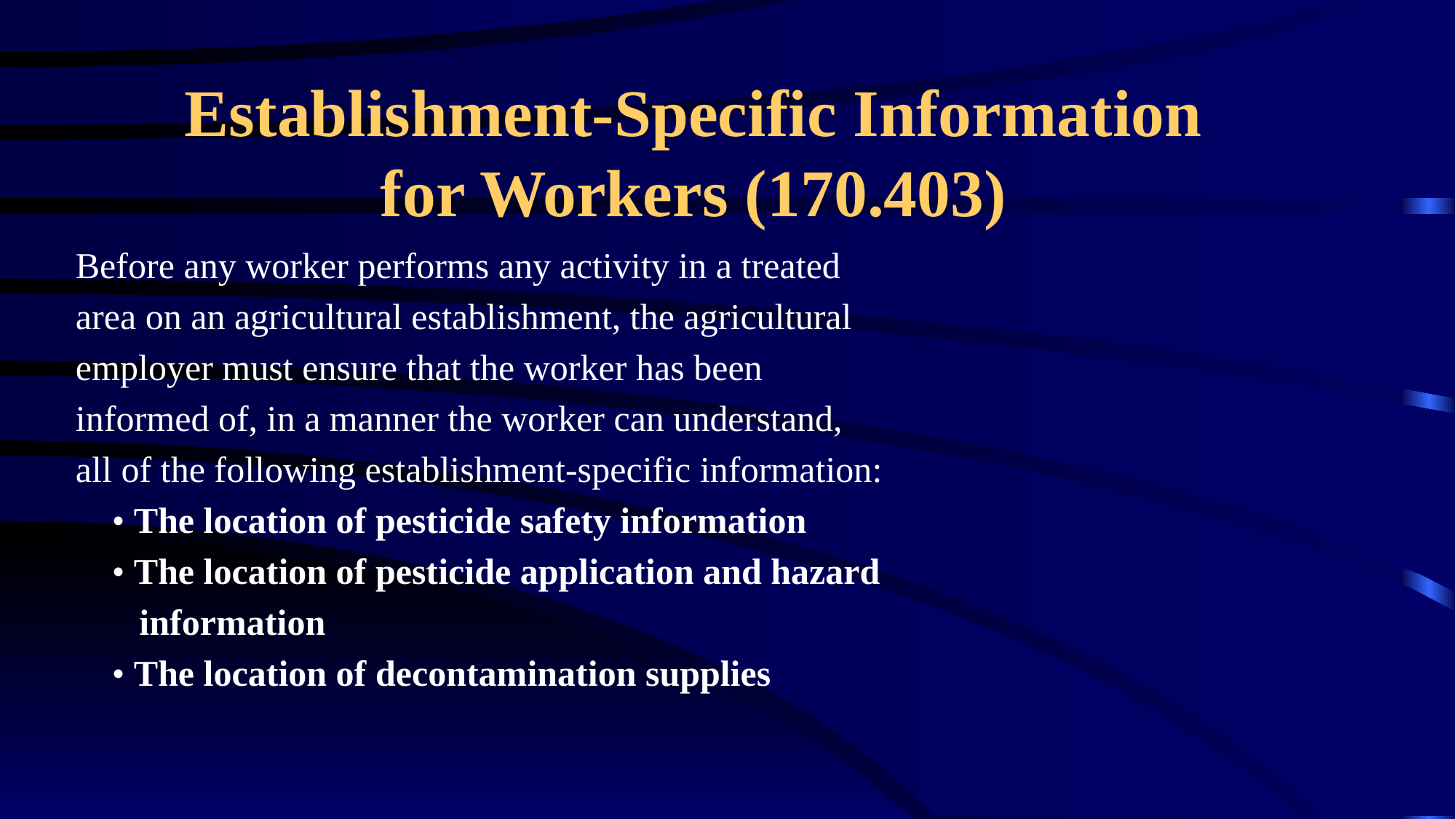

# Establishment-Specific Information for Workers (170.403)
Before any worker performs any activity in a treated
area on an agricultural establishment, the agricultural
employer must ensure that the worker has been
informed of, in a manner the worker can understand,
all of the following establishment-specific information:
    • The location of pesticide safety information
    • The location of pesticide application and hazard
       information
    • The location of decontamination supplies